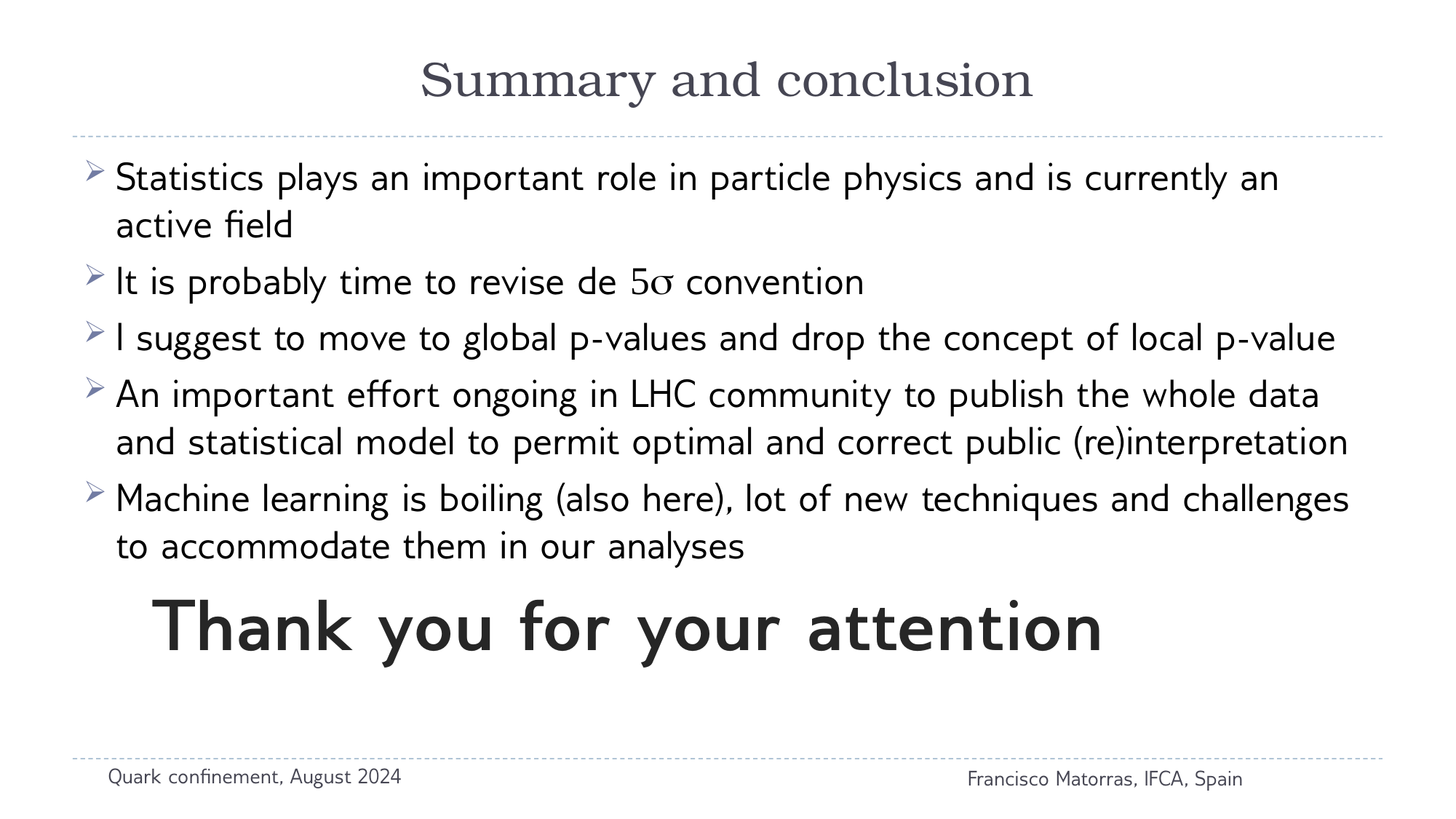

# Summary and conclusion
Statistics plays an important role in particle physics and is currently an active field
It is probably time to revise de 5σ convention
I suggest to move to global p-values and drop the concept of local p-value
An important effort ongoing in LHC community to publish the whole data and statistical model to permit optimal and correct public (re)interpretation
Machine learning is boiling (also here), lot of new techniques and challenges to accommodate them in our analyses
Thank you for your attention
Quark confinement, August 2024
Francisco Matorras, IFCA, Spain